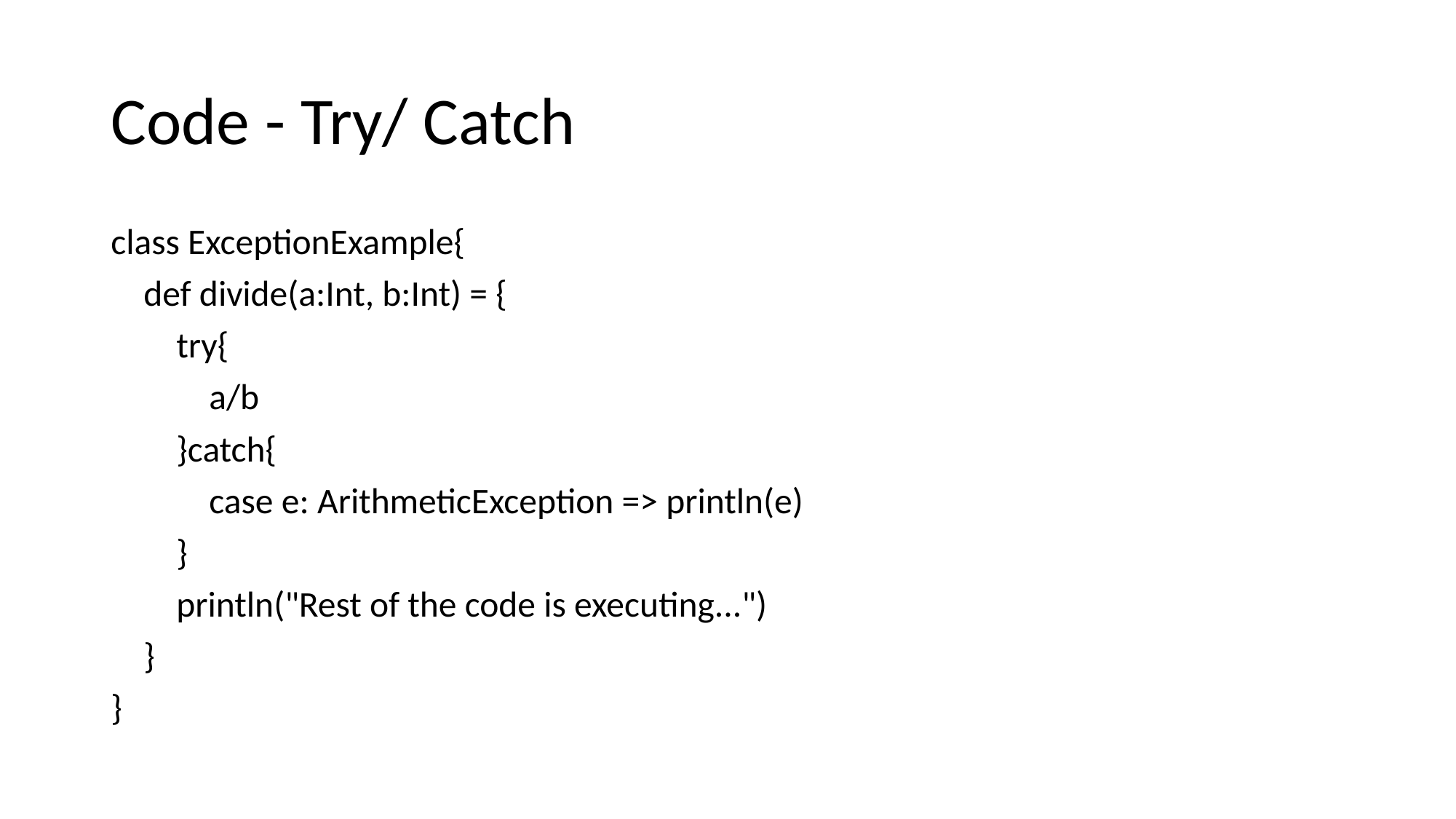

# Code - Try/ Catch
class ExceptionExample{
    def divide(a:Int, b:Int) = {
        try{
            a/b
        }catch{
            case e: ArithmeticException => println(e)
        }
        println("Rest of the code is executing...")
    }
}